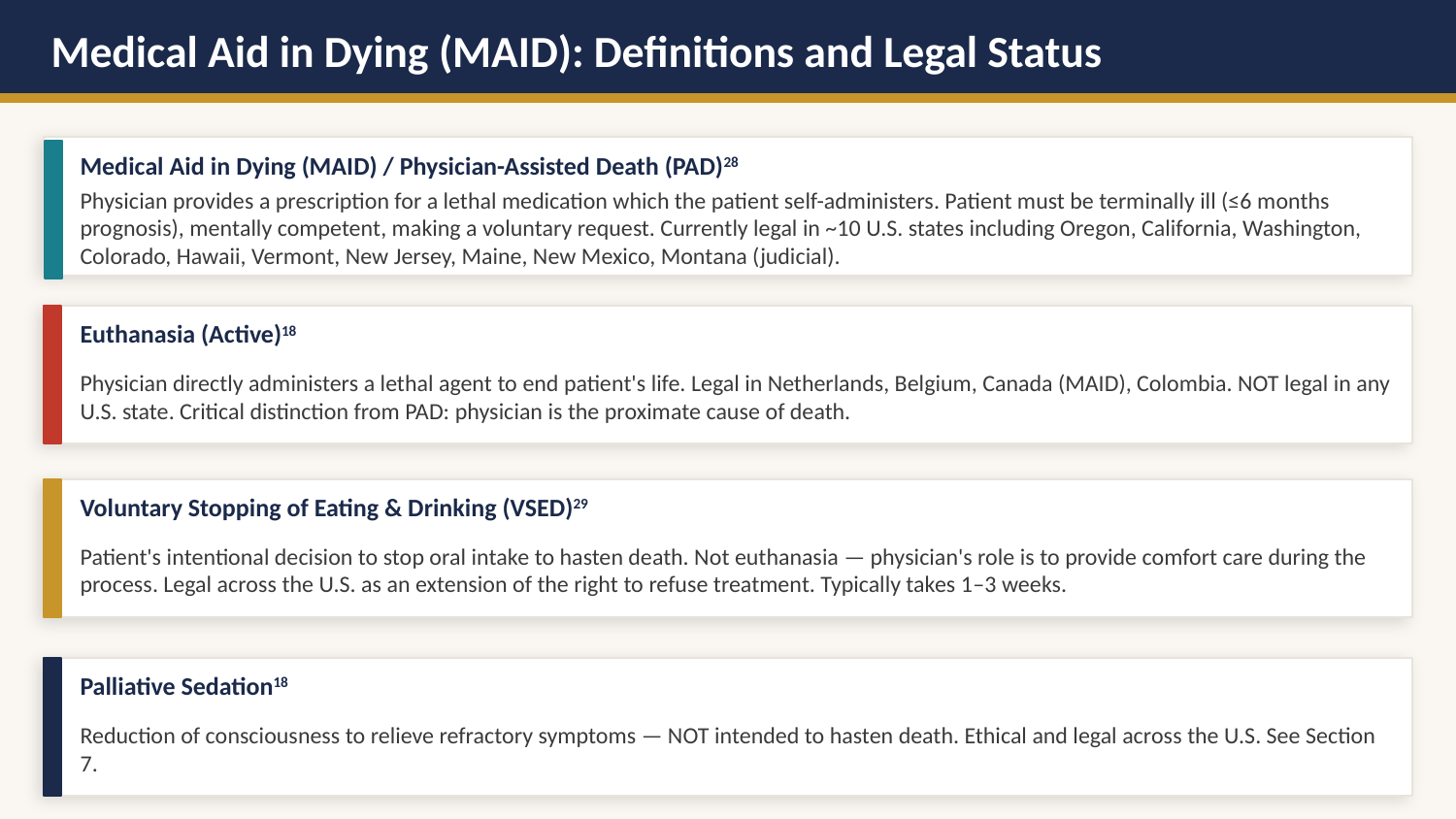

Medical Aid in Dying (MAID): Definitions and Legal Status

Medical Aid in Dying (MAID) / Physician-Assisted Death (PAD)28
Physician provides a prescription for a lethal medication which the patient self-administers. Patient must be terminally ill (≤6 months prognosis), mentally competent, making a voluntary request. Currently legal in ~10 U.S. states including Oregon, California, Washington, Colorado, Hawaii, Vermont, New Jersey, Maine, New Mexico, Montana (judicial).

Euthanasia (Active)18
Physician directly administers a lethal agent to end patient's life. Legal in Netherlands, Belgium, Canada (MAID), Colombia. NOT legal in any U.S. state. Critical distinction from PAD: physician is the proximate cause of death.

Voluntary Stopping of Eating & Drinking (VSED)29
Patient's intentional decision to stop oral intake to hasten death. Not euthanasia — physician's role is to provide comfort care during the process. Legal across the U.S. as an extension of the right to refuse treatment. Typically takes 1–3 weeks.

Palliative Sedation18
Reduction of consciousness to relieve refractory symptoms — NOT intended to hasten death. Ethical and legal across the U.S. See Section 7.